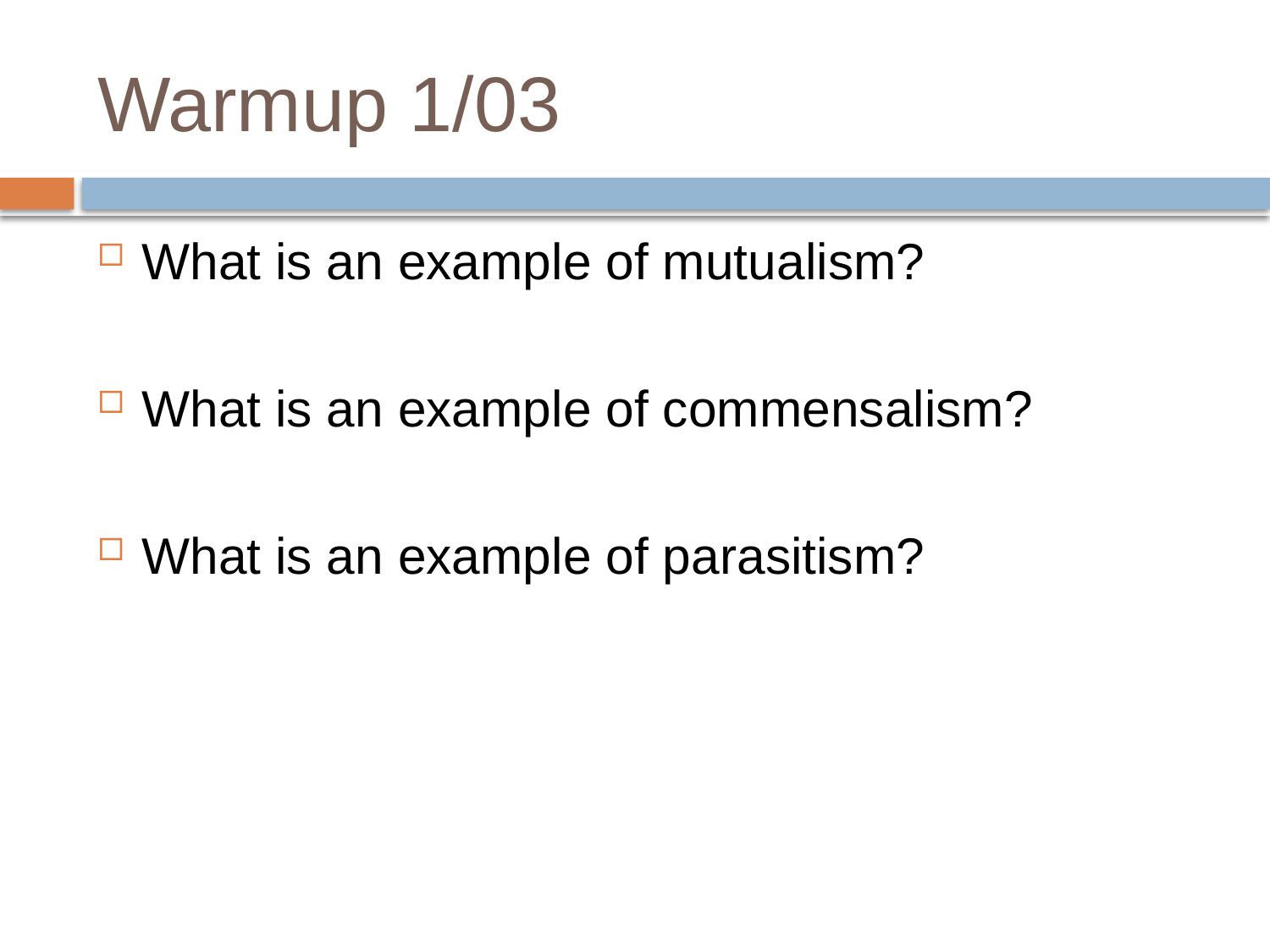

# Warmup 1/03
What is an example of mutualism?

What is an example of commensalism?

What is an example of parasitism?